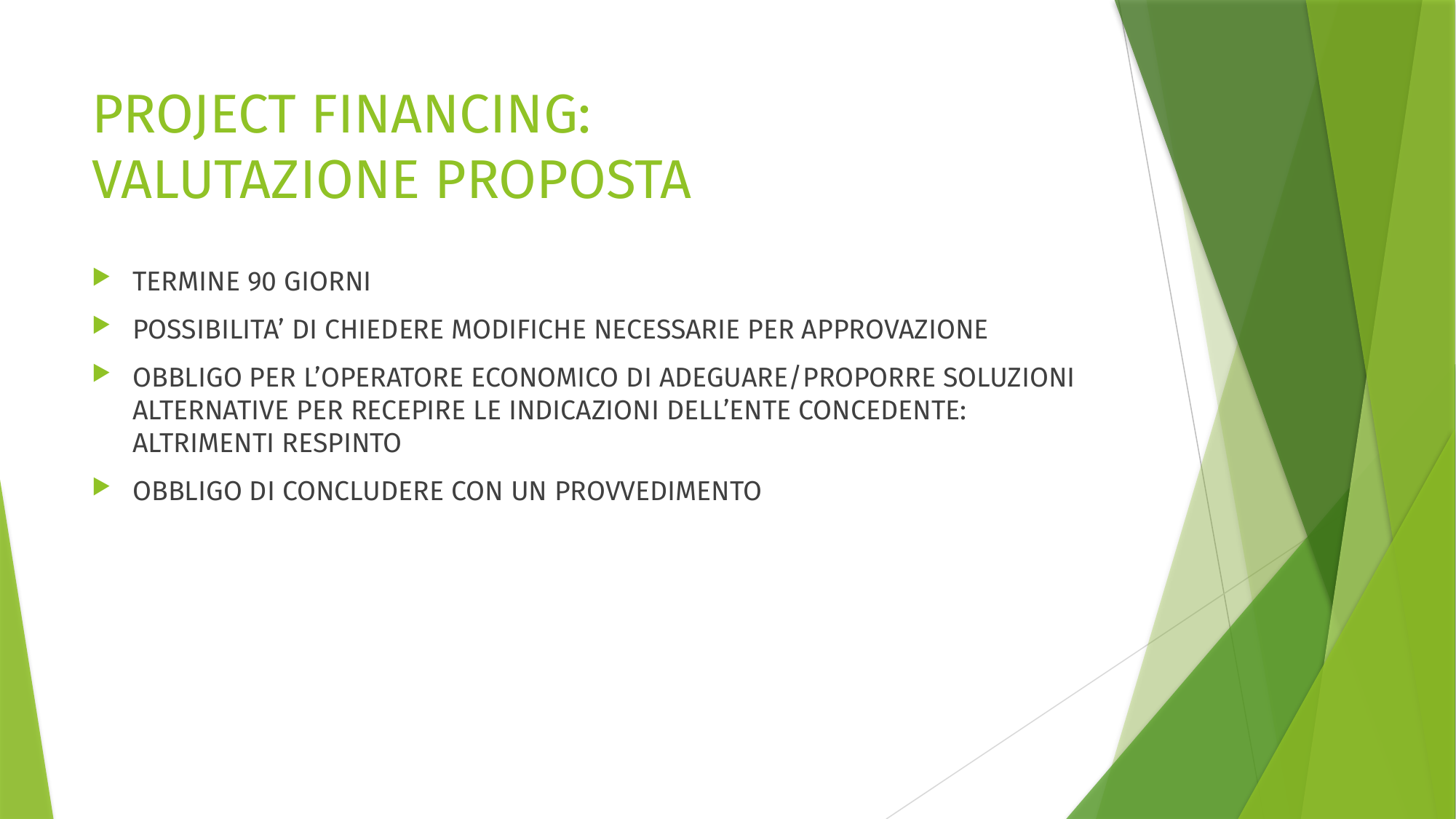

# PROJECT FINANCING: VALUTAZIONE PROPOSTA
TERMINE 90 GIORNI
POSSIBILITA’ DI CHIEDERE MODIFICHE NECESSARIE PER APPROVAZIONE
OBBLIGO PER L’OPERATORE ECONOMICO DI ADEGUARE/PROPORRE SOLUZIONI ALTERNATIVE PER RECEPIRE LE INDICAZIONI DELL’ENTE CONCEDENTE: ALTRIMENTI RESPINTO
OBBLIGO DI CONCLUDERE CON UN PROVVEDIMENTO